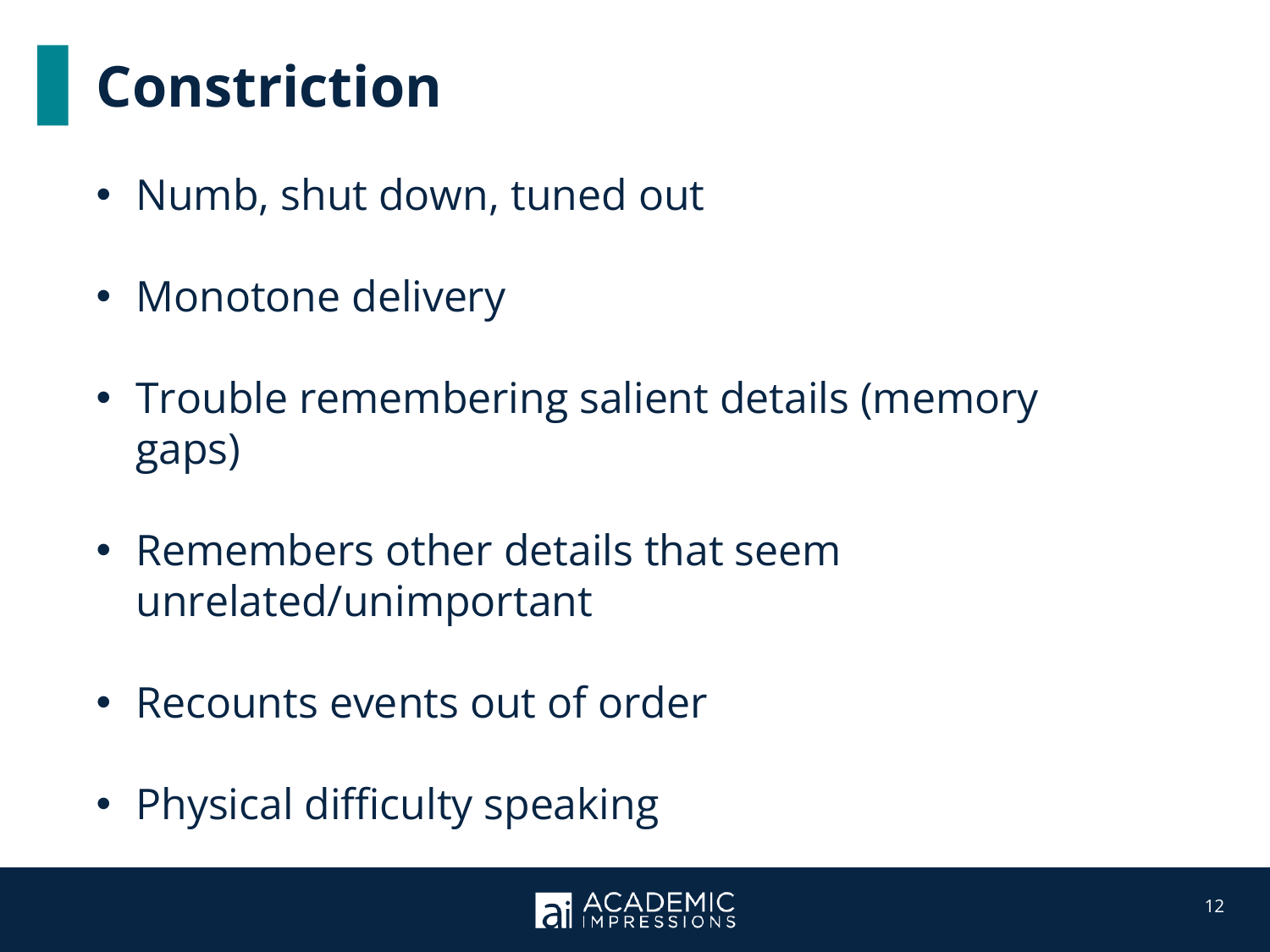

Constriction

Numb, shut down, tuned out

Monotone delivery

Trouble remembering salient details (memory gaps)

Remembers other details that seem unrelated/unimportant

Recounts events out of order

Physical difficulty speaking